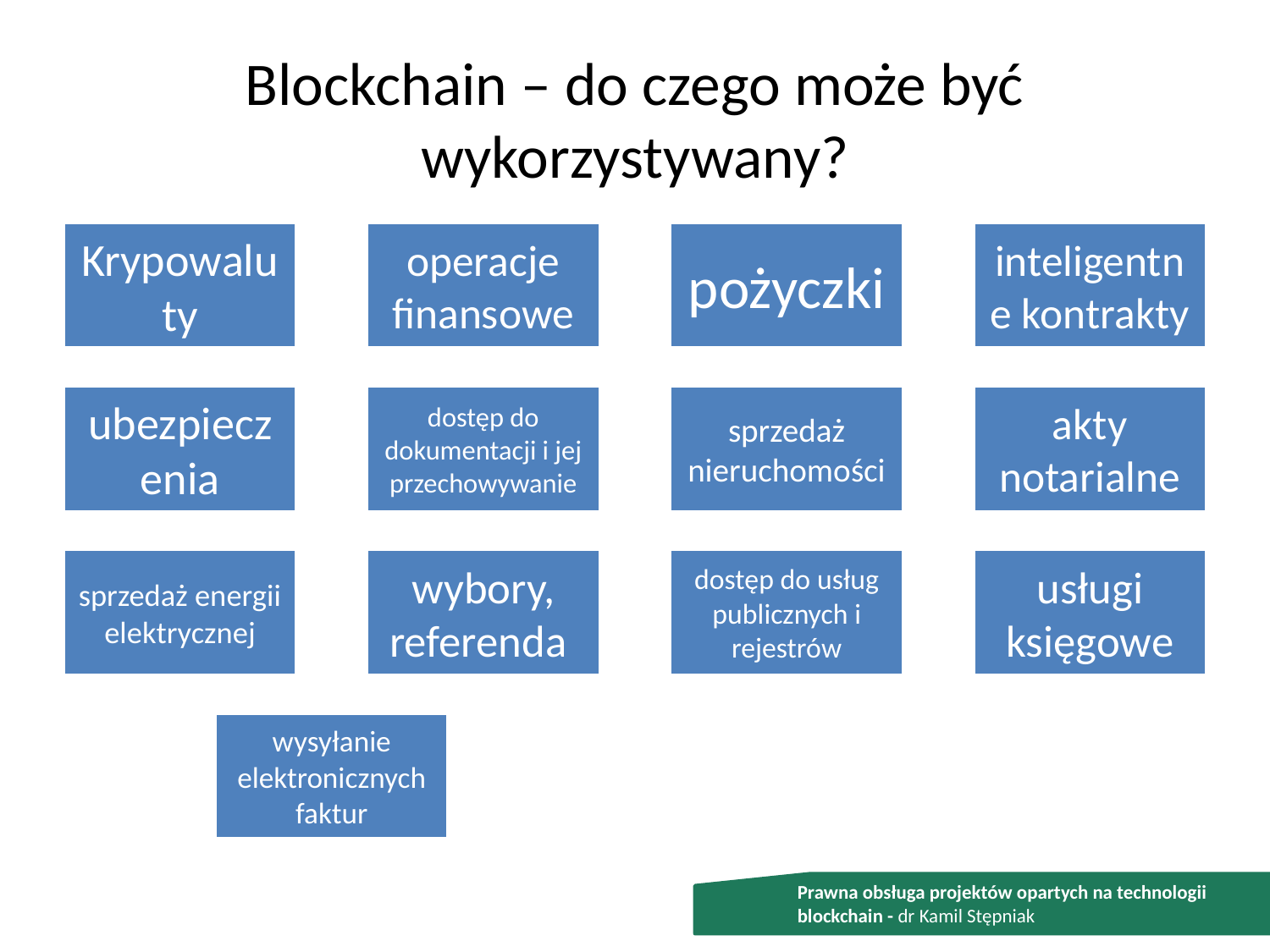

# Blockchain – do czego może być wykorzystywany?
Krypowaluty
operacje finansowe
pożyczki
inteligentne kontrakty
ubezpieczenia
dostęp do dokumentacji i jej przechowywanie
sprzedaż nieruchomości
akty notarialne
sprzedaż energii elektrycznej
wybory, referenda
dostęp do usług publicznych i rejestrów
usługi księgowe
wysyłanie elektronicznych faktur

Prawna obsługa projektów opartych na technologii blockchain - dr Kamil Stępniak